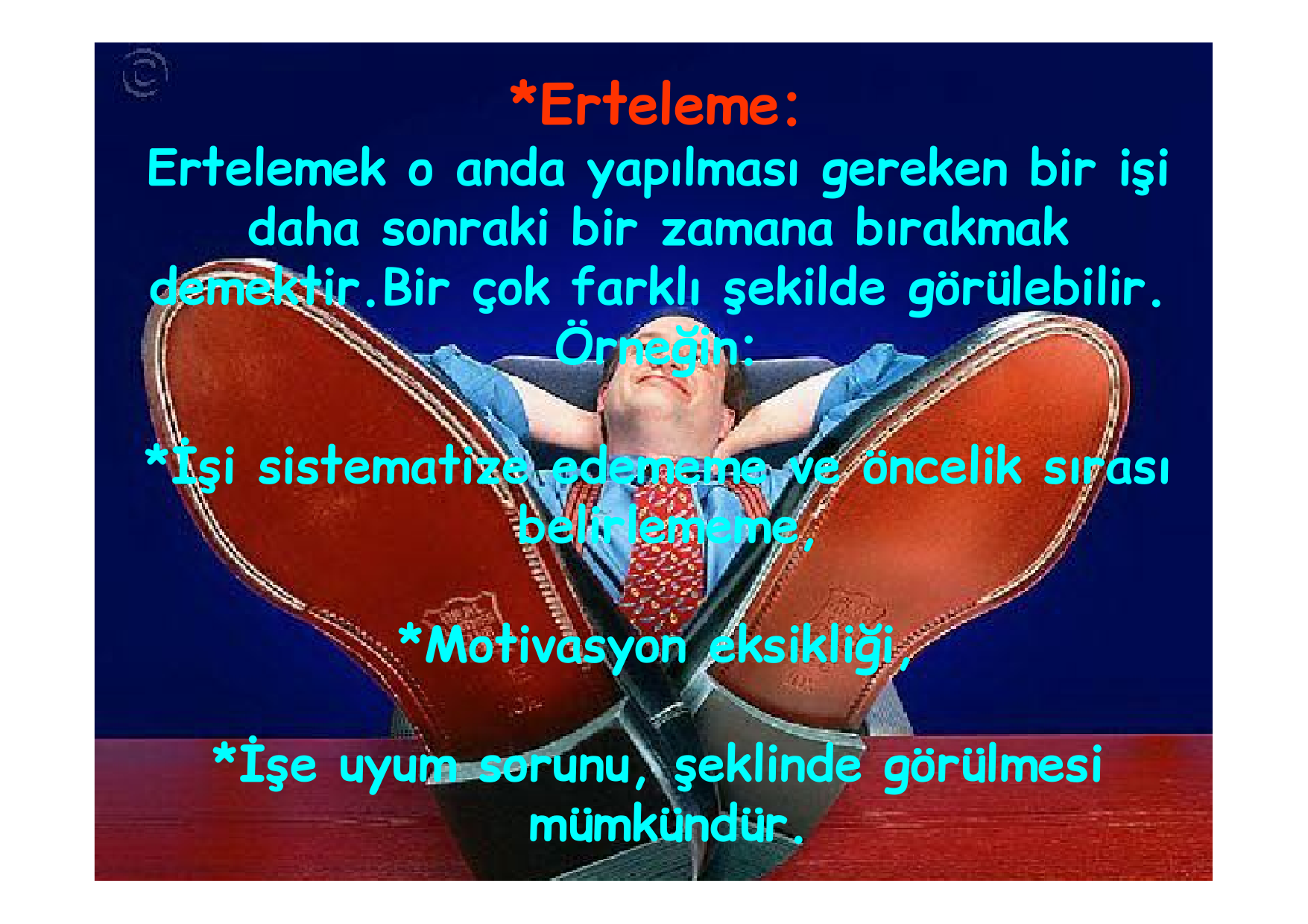

# *Erteleme:
Ertelemek o anda yapılması gereken bir işi  daha sonraki bir zamana bırakmak  demektir.Bir çok farklı şekilde görülebilir.
Örneğin:
*İşi sistematize edememe ve öncelik sırası  belirlememe,
*Motivasyon eksikliği,
*İşe uyum sorunu, şeklinde görülmesi  mümkündür.